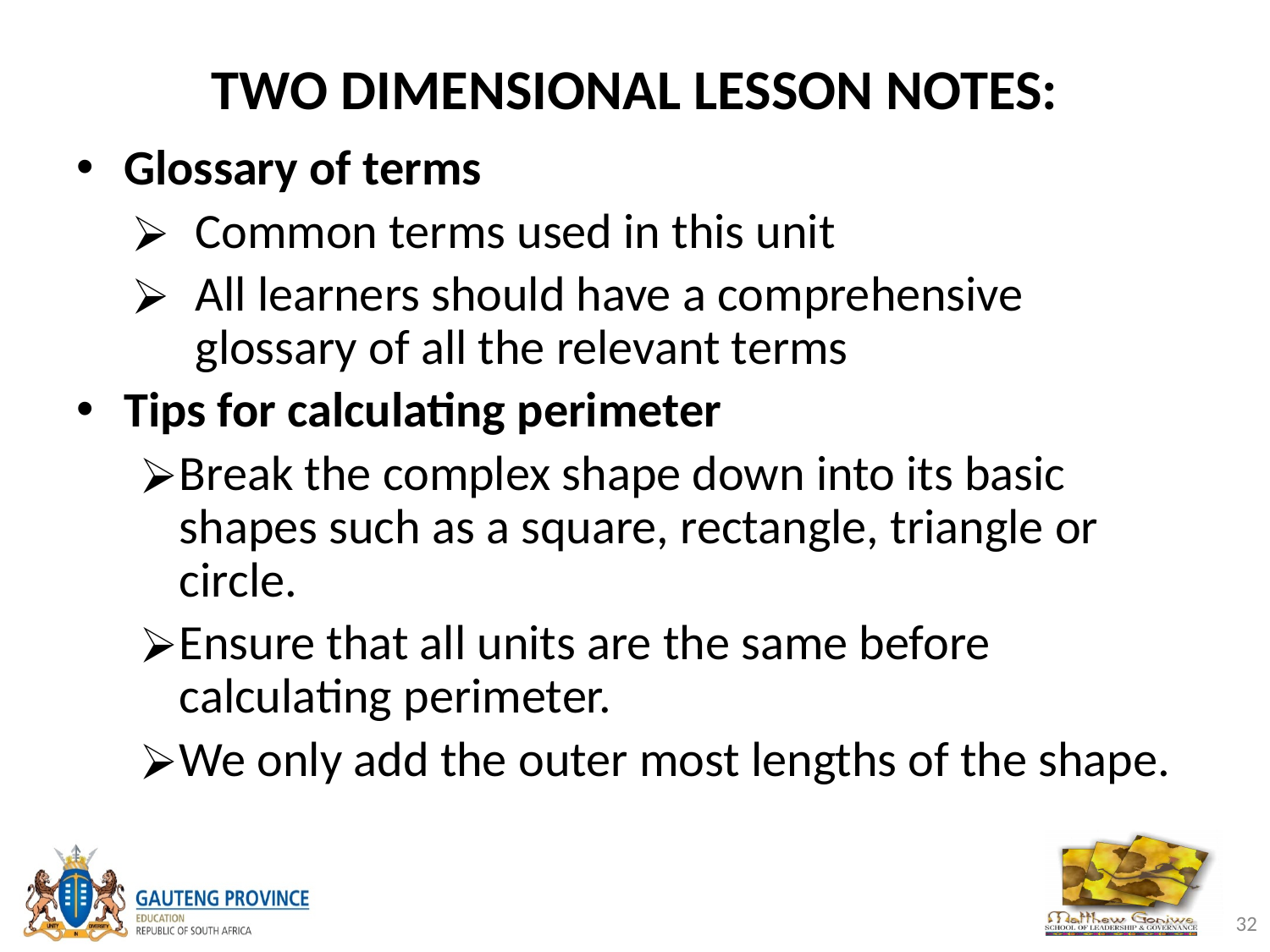

# TWO DIMENSIONAL LESSON NOTES:
Glossary of terms
Common terms used in this unit
All learners should have a comprehensive glossary of all the relevant terms
Tips for calculating perimeter
Break the complex shape down into its basic shapes such as a square, rectangle, triangle or circle.
Ensure that all units are the same before calculating perimeter.
We only add the outer most lengths of the shape.

32